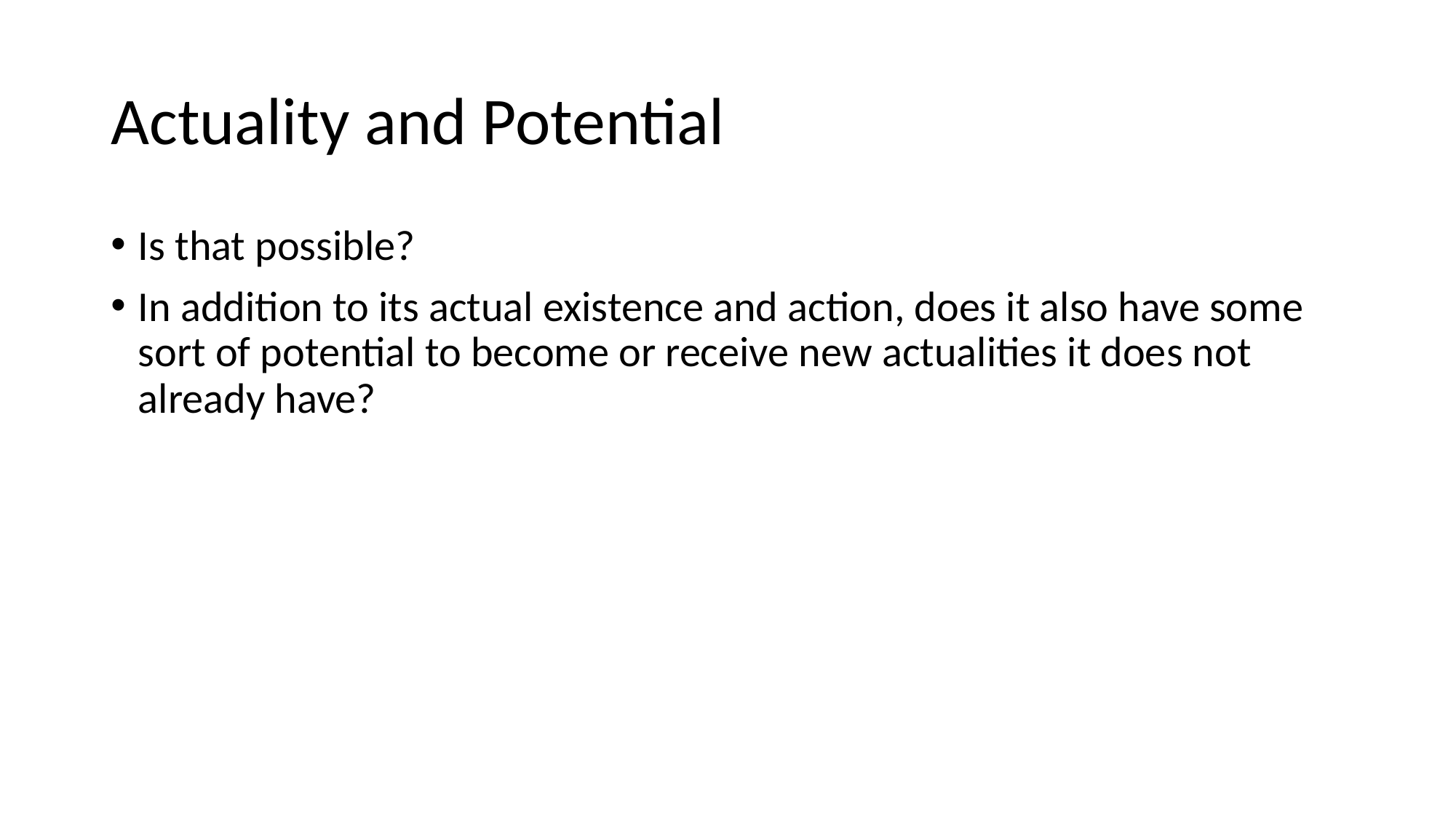

# Actuality and Potential
Is that possible?
In addition to its actual existence and action, does it also have some sort of potential to become or receive new actualities it does not already have?